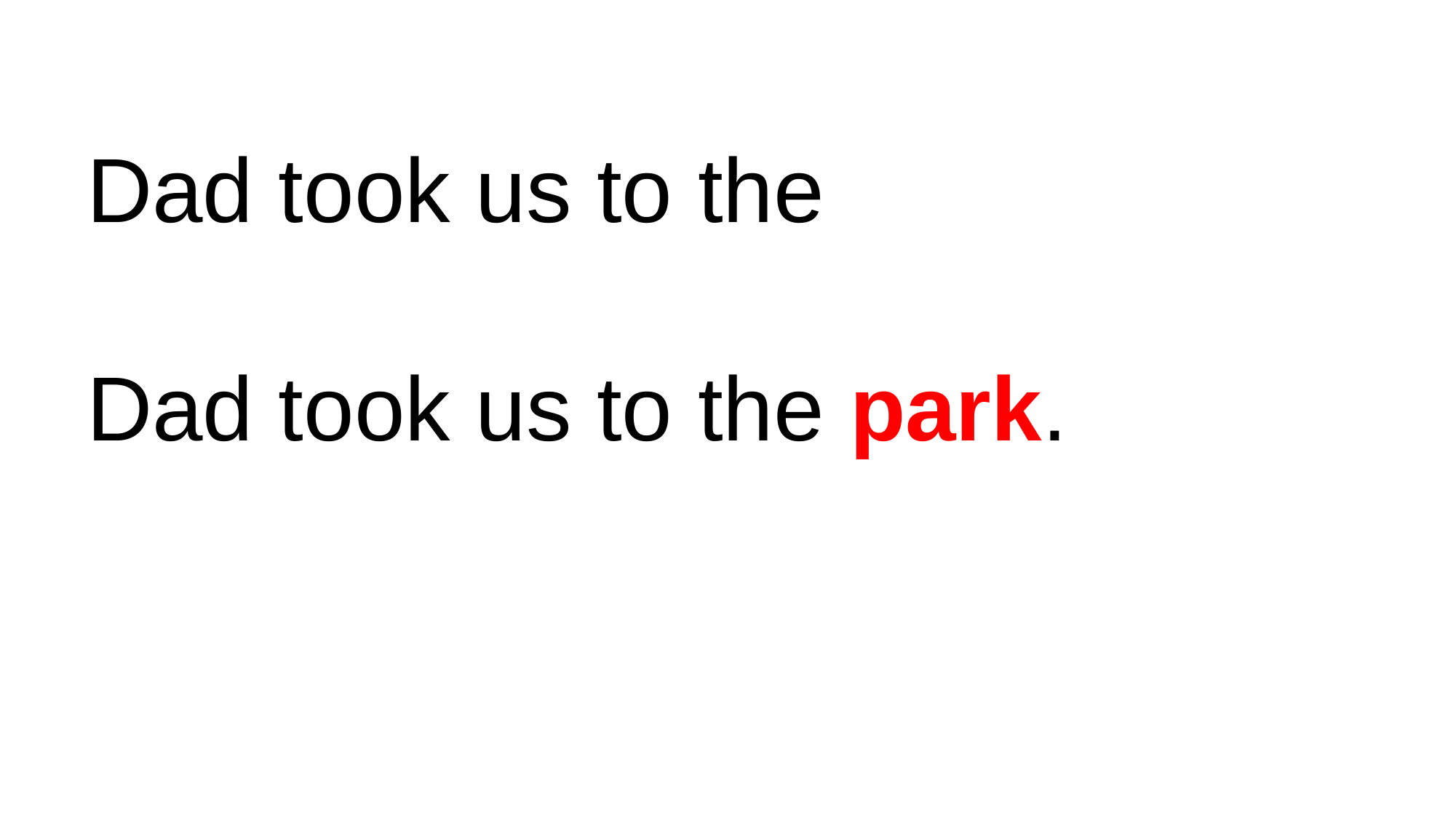

Dad took us to the

 Dad took us to the park.